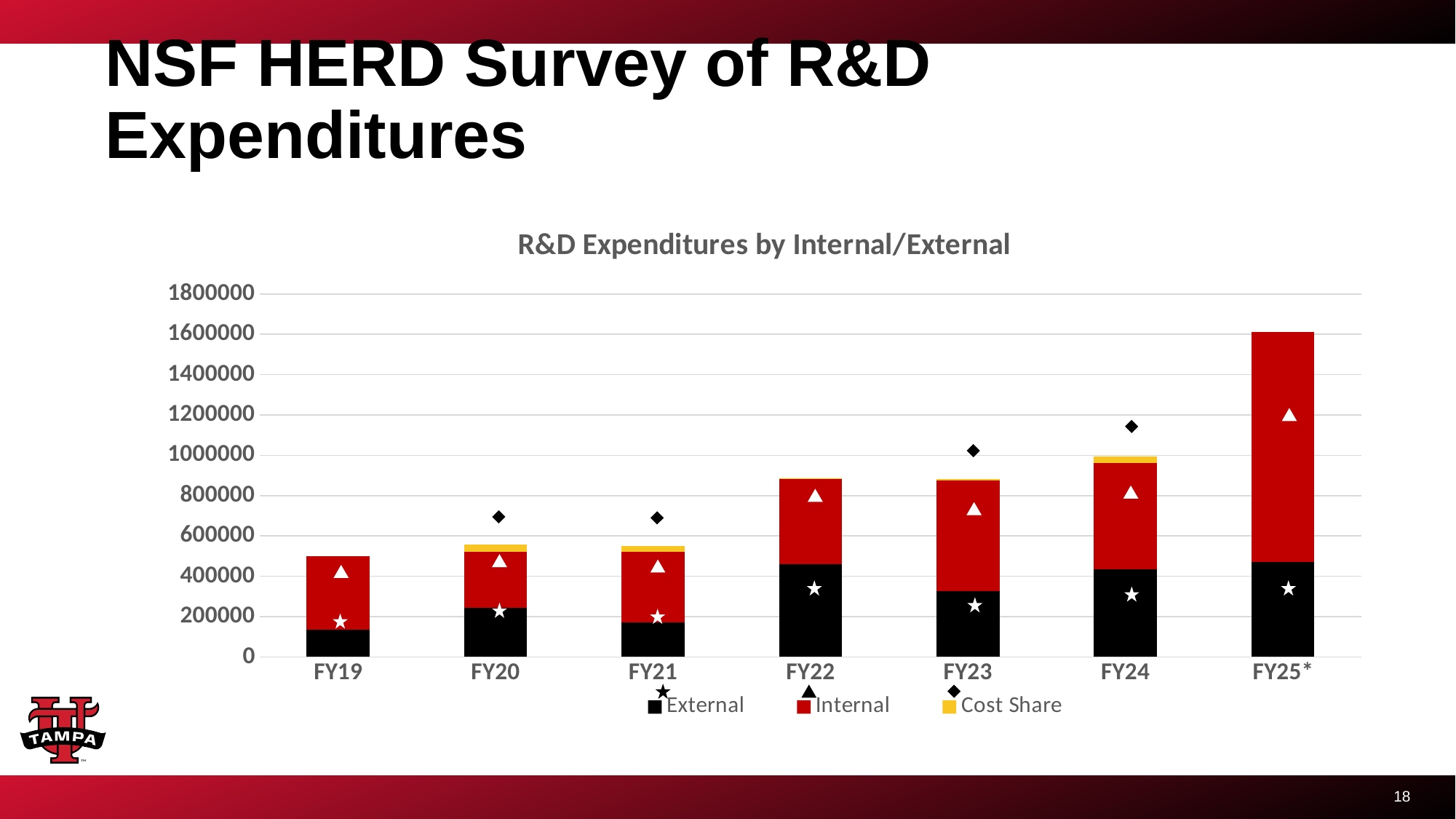

# NSF HERD Survey of R&D Expenditures

### Chart: R&D Expenditures by Internal/External

| Category | External | Internal | Cost Share |
|---|---|---|---|
| FY19 | 136000.0 | 363000.0 | 0.0 |
| FY20 | 242000.0 | 279000.0 | 38000.0 |
| FY21 | 172000.0 | 349000.0 | 30000.0 |
| FY22 | 460000.0 | 422000.0 | 4000.0 |
| FY23 | 327000.0 | 547000.0 | 9000.0 |
| FY24 | 433000.0 | 527000.0 | 34000.0 |
| FY25* | 472000.0 | 1141000.0 | 0.0 |

18